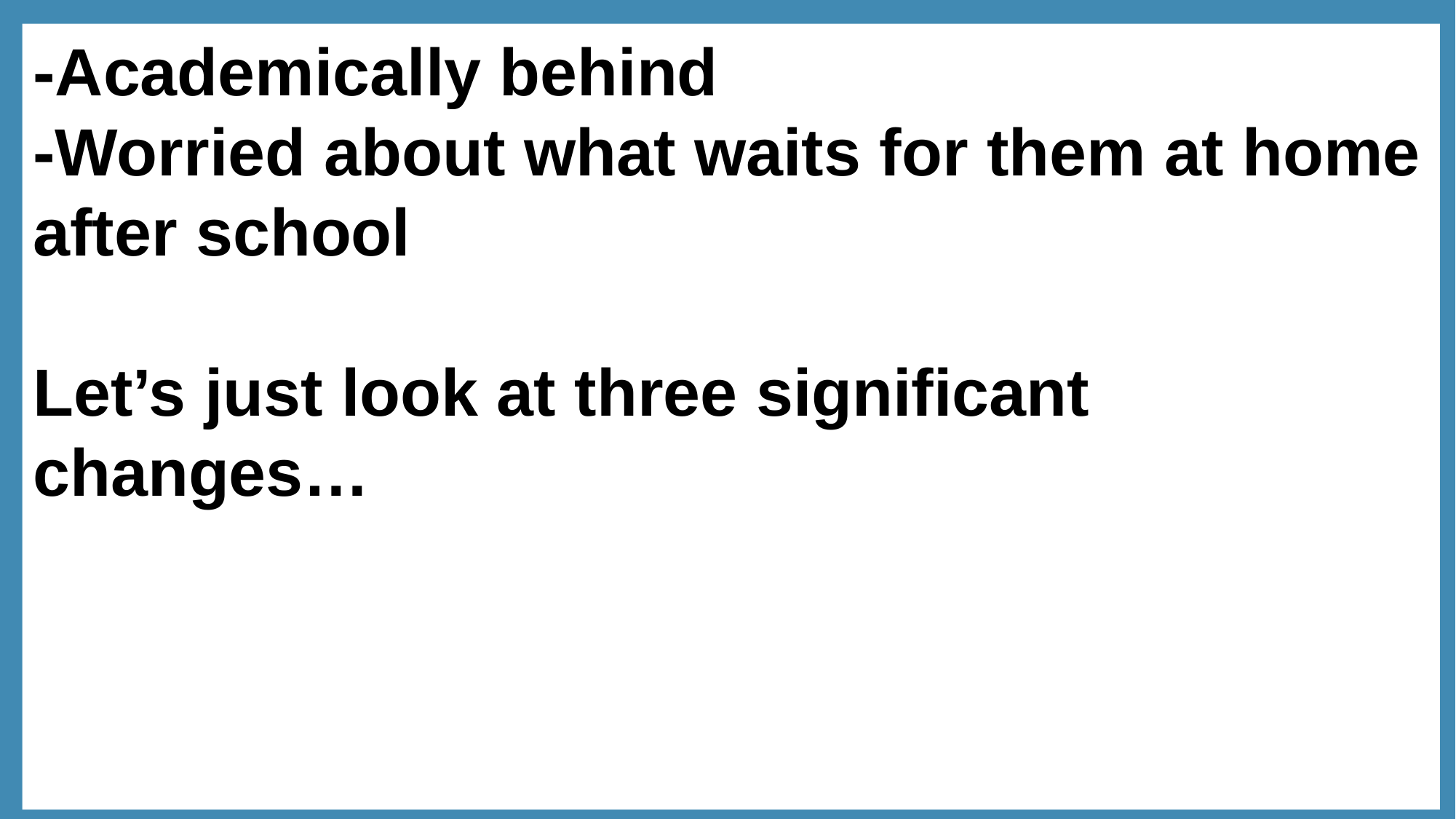

-Academically behind
-Worried about what waits for them at home after school

Let’s just look at three significant changes…

How to Build Partnerships with Parents, Community Resources and District Programs